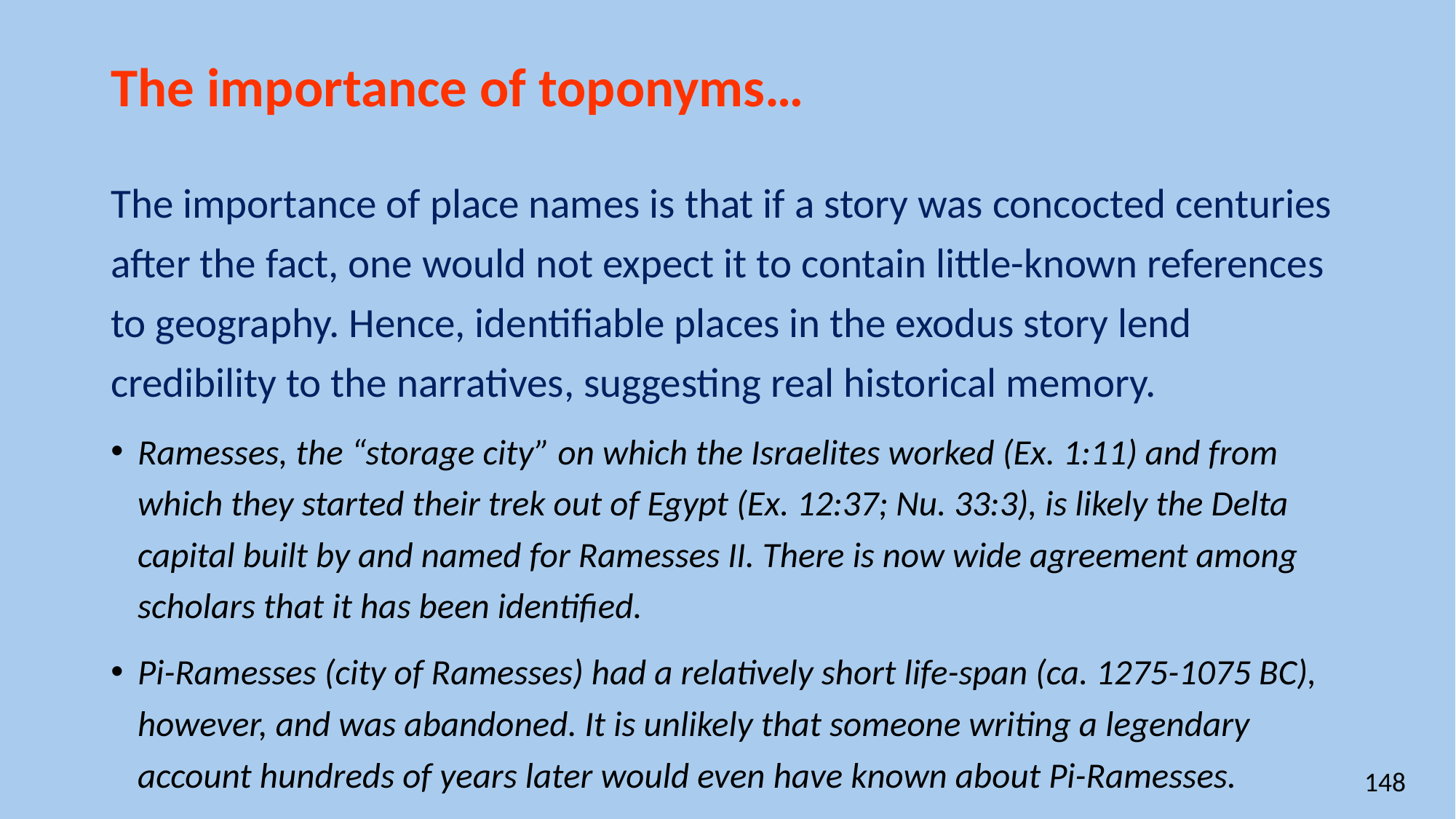

# The importance of toponyms…
The importance of place names is that if a story was concocted centuries after the fact, one would not expect it to contain little-known references to geography. Hence, identifiable places in the exodus story lend credibility to the narratives, suggesting real historical memory.
Ramesses, the “storage city” on which the Israelites worked (Ex. 1:11) and from which they started their trek out of Egypt (Ex. 12:37; Nu. 33:3), is likely the Delta capital built by and named for Ramesses II. There is now wide agreement among scholars that it has been identified.
Pi-Ramesses (city of Ramesses) had a relatively short life-span (ca. 1275-1075 BC), however, and was abandoned. It is unlikely that someone writing a legendary account hundreds of years later would even have known about Pi-Ramesses.
148